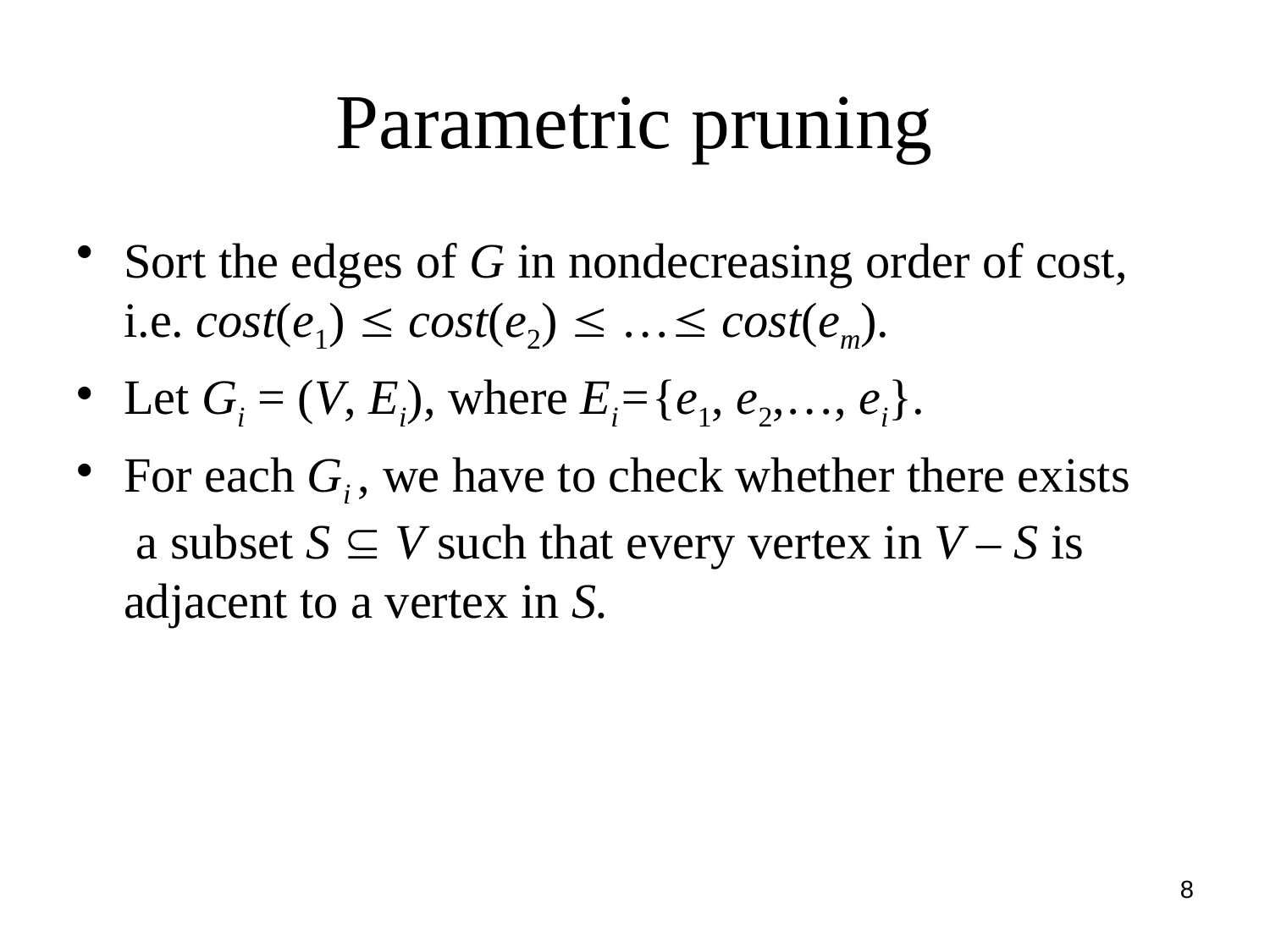

# Parametric pruning
Sort the edges of G in nondecreasing order of cost, i.e. cost(e1) ≤ cost(e2) ≤ …≤ cost(em).
Let Gi = (V, Ei), where Ei={e1, e2,…, ei}.
For each Gi , we have to check whether there exists       a subset S ⊆ V such that every vertex in V – S is adjacent to a vertex in S.
8